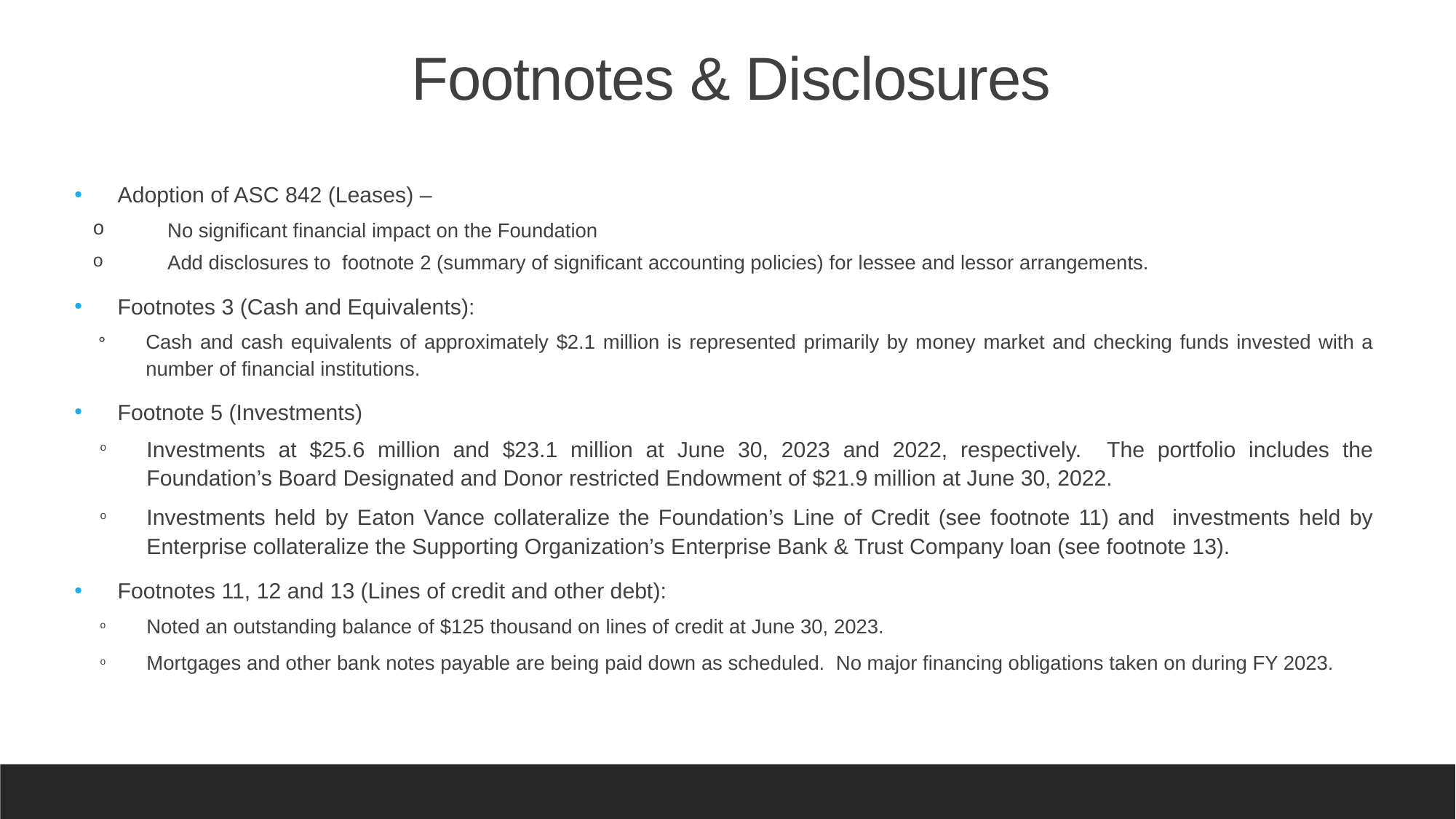

Footnotes & Disclosures
Adoption of ASC 842 (Leases) –
No significant financial impact on the Foundation
Add disclosures to  footnote 2 (summary of significant accounting policies) for lessee and lessor arrangements.
Footnotes 3 (Cash and Equivalents):
Cash and cash equivalents of approximately $2.1 million is represented primarily by money market and checking funds invested with a number of financial institutions.
Footnote 5 (Investments)
Investments at $25.6 million and $23.1 million at June 30, 2023 and 2022, respectively.  The portfolio includes the Foundation’s Board Designated and Donor restricted Endowment of $21.9 million at June 30, 2022.
Investments held by Eaton Vance collateralize the Foundation’s Line of Credit (see footnote 11) and  investments held by Enterprise collateralize the Supporting Organization’s Enterprise Bank & Trust Company loan (see footnote 13).
Footnotes 11, 12 and 13 (Lines of credit and other debt):
Noted an outstanding balance of $125 thousand on lines of credit at June 30, 2023.
Mortgages and other bank notes payable are being paid down as scheduled.  No major financing obligations taken on during FY 2023.